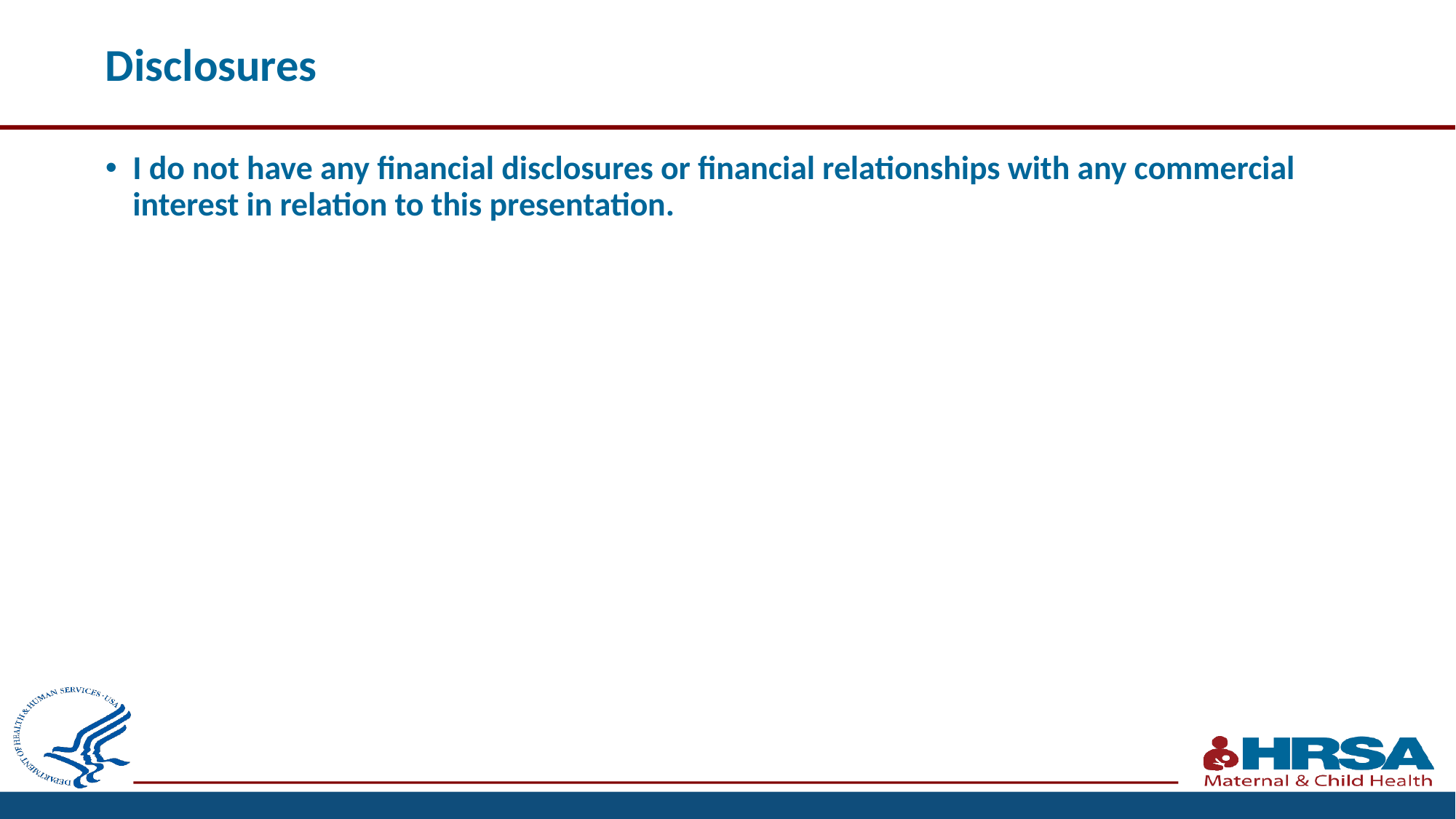

# Disclosures
I do not have any financial disclosures or financial relationships with any commercial interest in relation to this presentation.
2